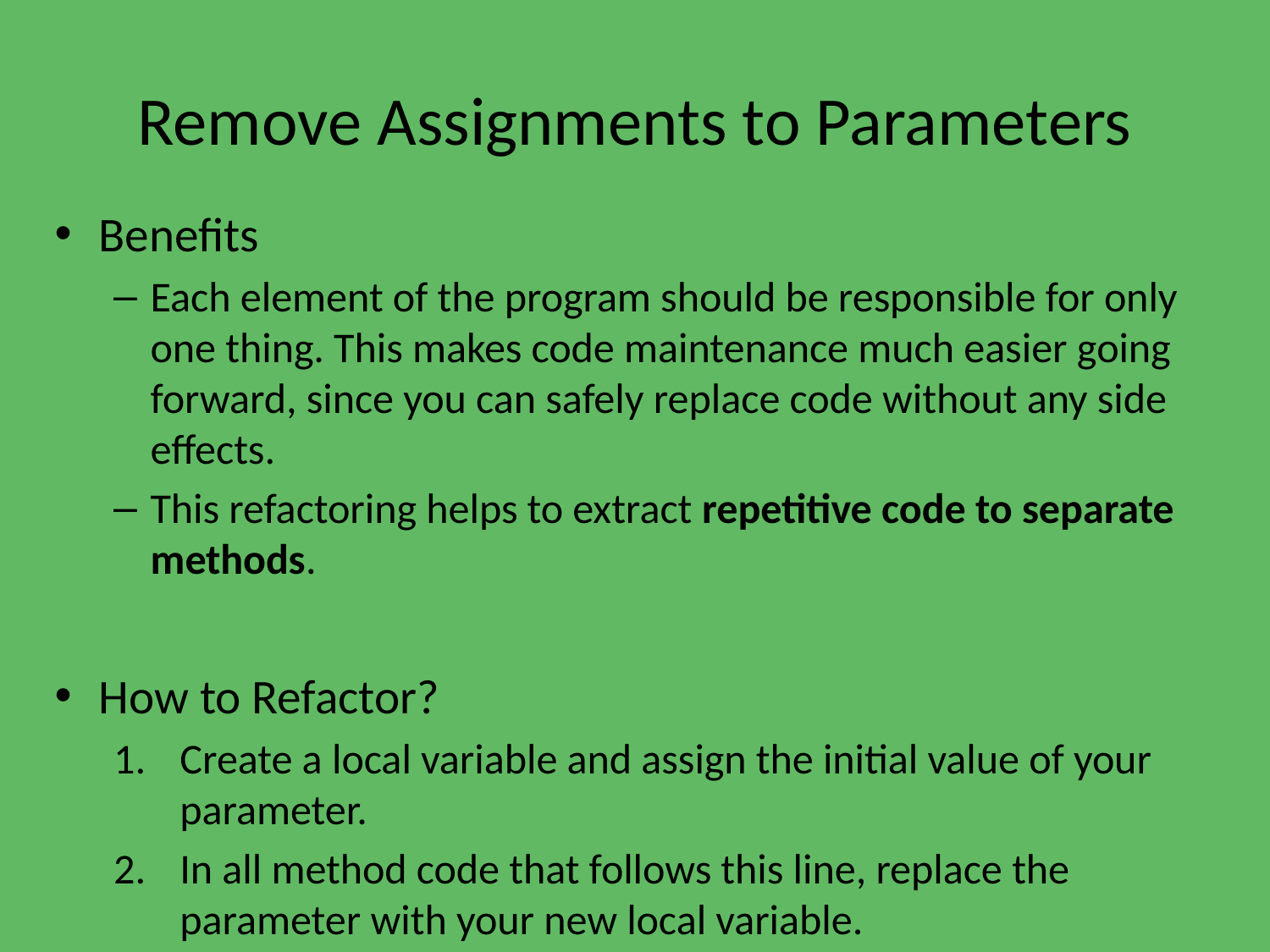

# Remove Assignments to Parameters
Benefits
Each element of the program should be responsible for only one thing. This makes code maintenance much easier going forward, since you can safely replace code without any side effects.
This refactoring helps to extract repetitive code to separate methods.

How to Refactor?
Create a local variable and assign the initial value of your parameter.
In all method code that follows this line, replace the parameter with your new local variable.